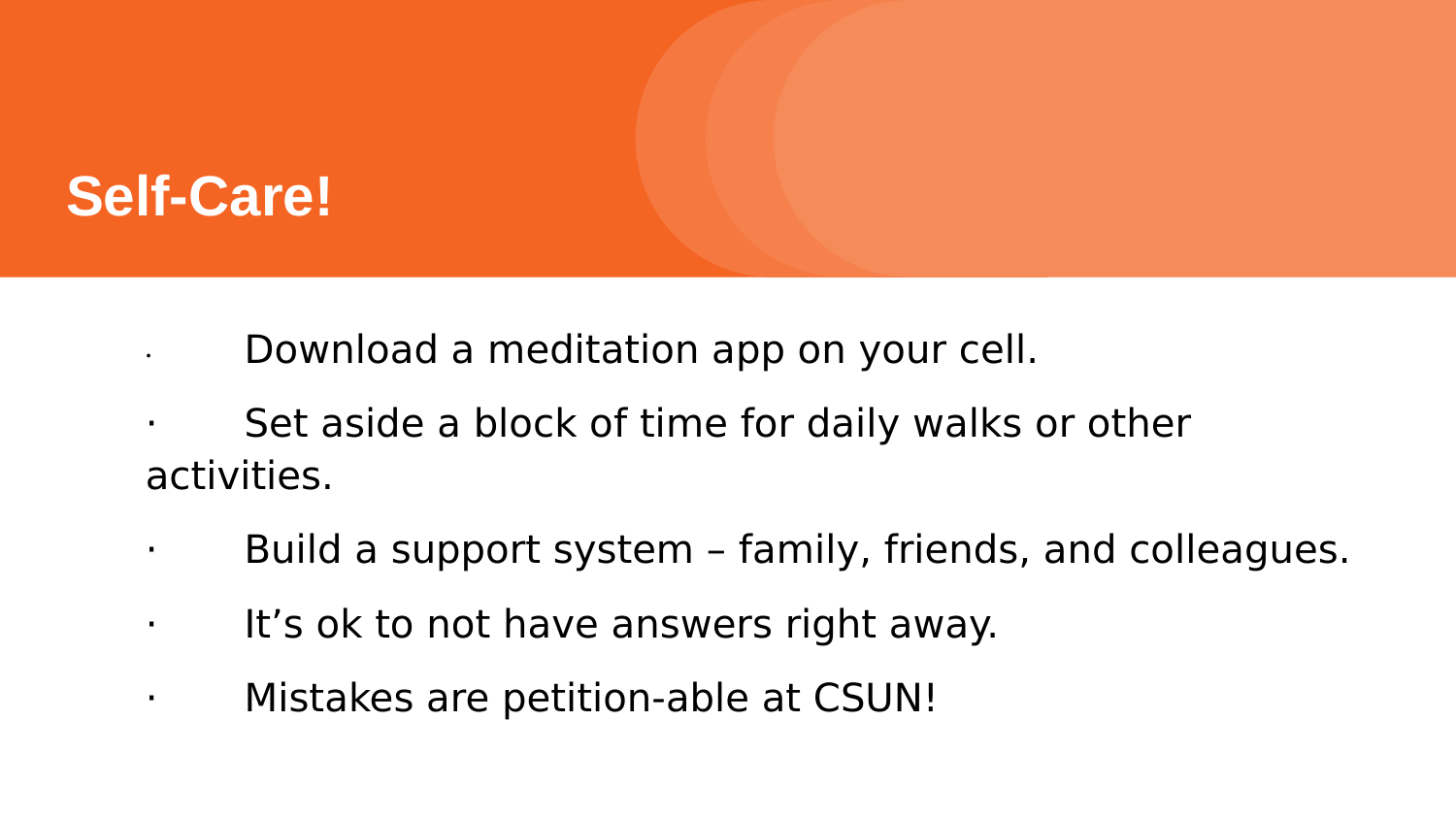

# Self-Care!
·  	Download a meditation app on your cell.
·  	Set aside a block of time for daily walks or other activities.
·  	Build a support system – family, friends, and colleagues.
·  	It’s ok to not have answers right away.
·  	Mistakes are petition-able at CSUN!